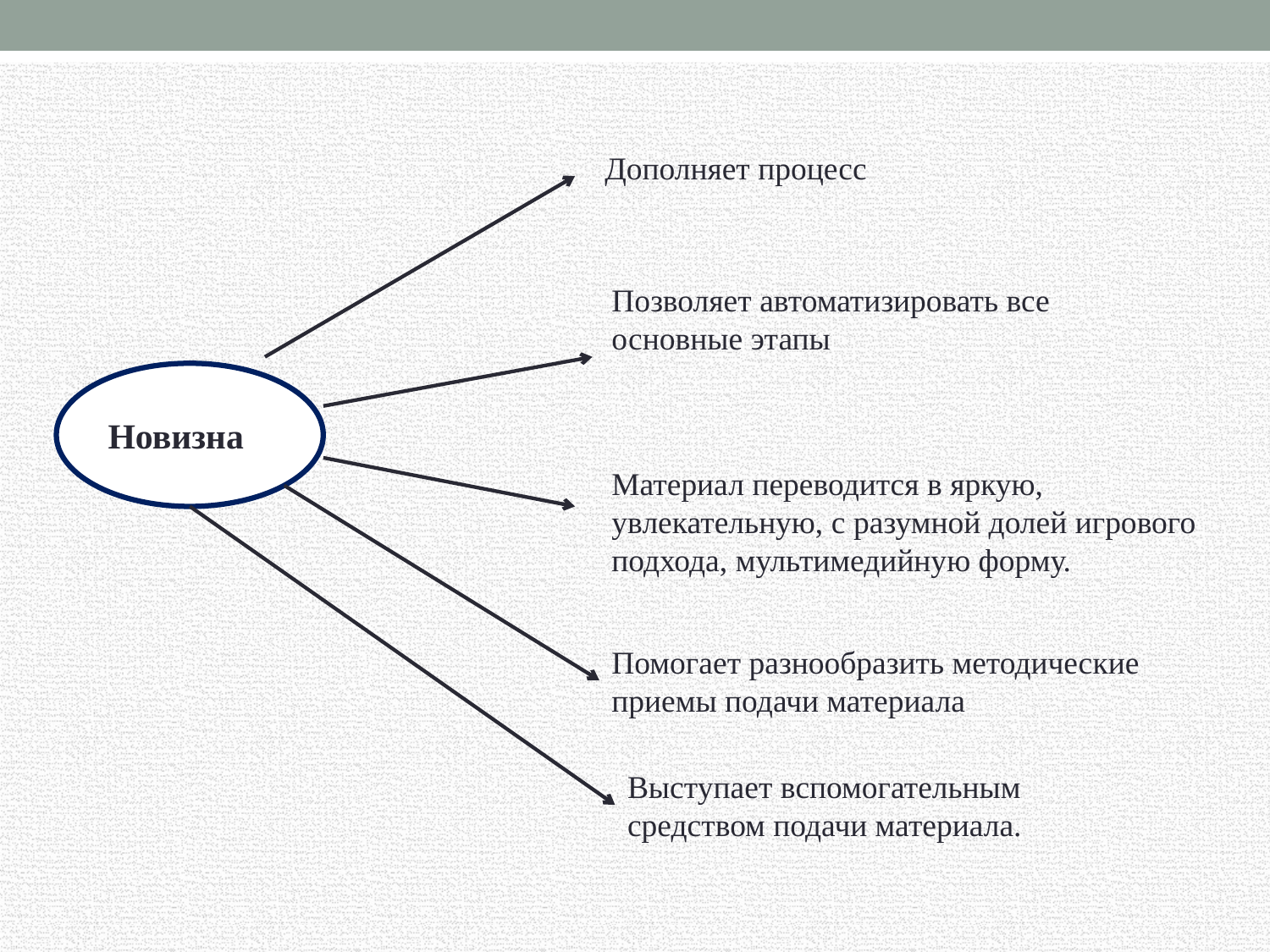

Дополняет процесс
Позволяет автоматизировать все основные этапы
Новизна
Материал переводится в яркую, увлекательную, с разумной долей игрового подхода, мультимедийную форму.
Помогает разнообразить методические приемы подачи материала
Выступает вспомогательным средством подачи материала.